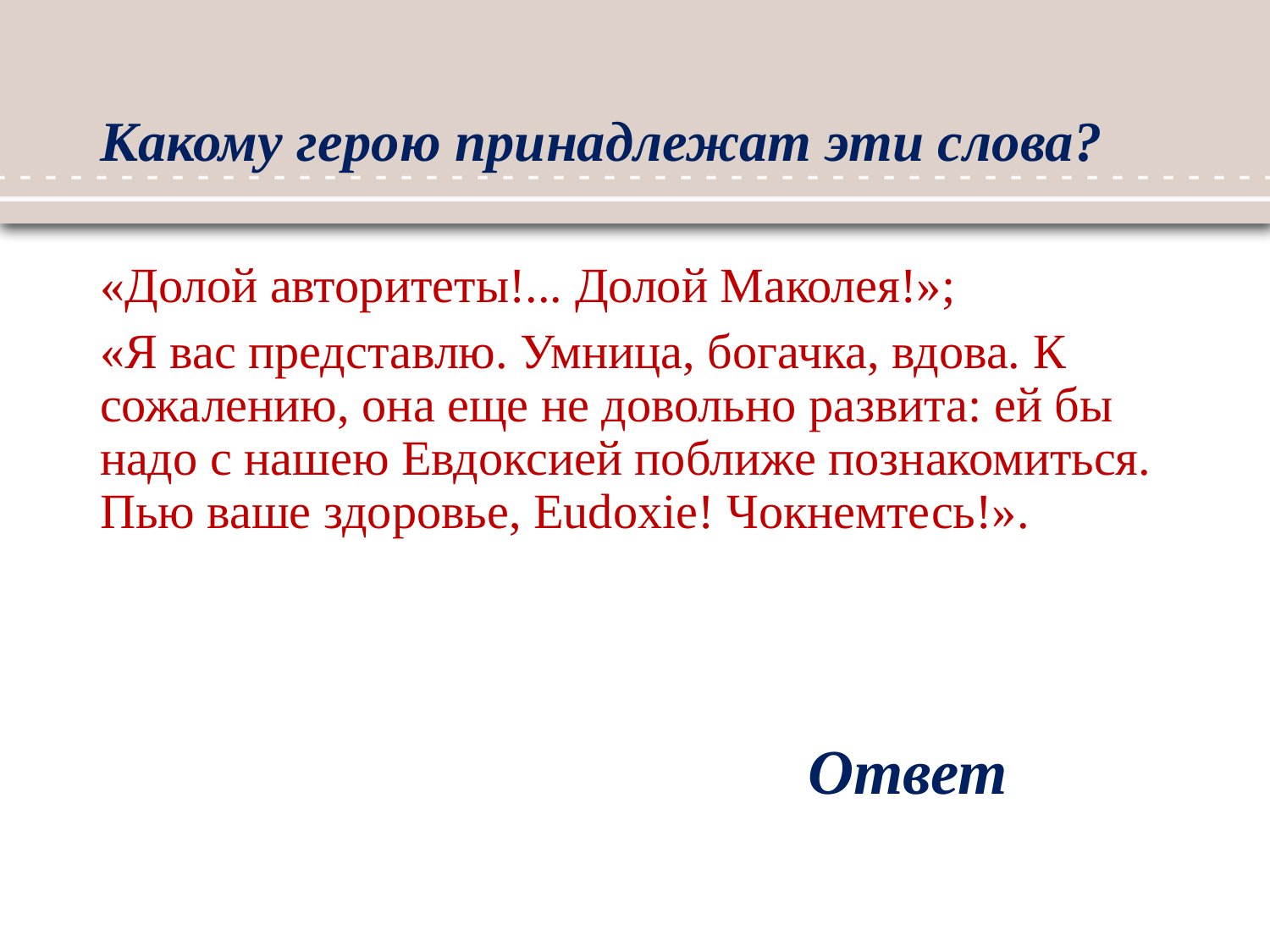

# Какому герою принадлежат эти слова?
«Долой авторитеты!... Долой Маколея!»;
«Я вас представлю. Умница, богачка, вдова. К сожалению, она еще не довольно развита: ей бы надо с нашею Евдоксией поближе познакомиться. Пью ваше здоровье, Eudoxie! Чокнемтесь!».
Ответ